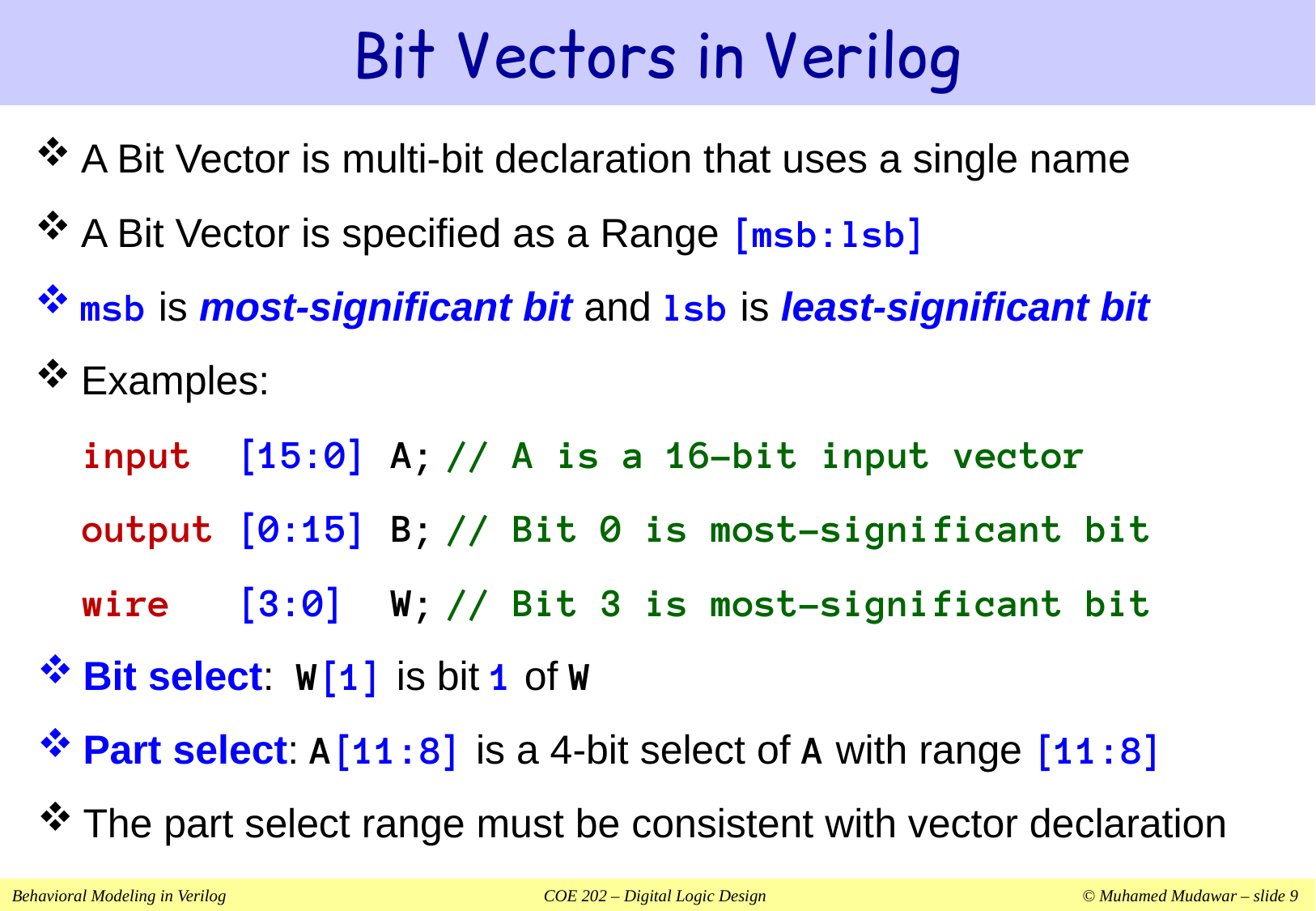

# Bit Vectors in Verilog
A Bit Vector is multi-bit declaration that uses a single name
A Bit Vector is specified as a Range [msb:lsb]
msb is most-significant bit and lsb is least-significant bit
Examples:
input  [15:0] A;	// A is a 16-bit input vector
output [0:15] B;	// Bit 0 is most-significant bit
wire   [3:0]  W;	// Bit 3 is most-significant bit
Bit select:  W[1] is bit 1 of W
Part select: A[11:8] is a 4-bit select of A with range [11:8]
The part select range must be consistent with vector declaration